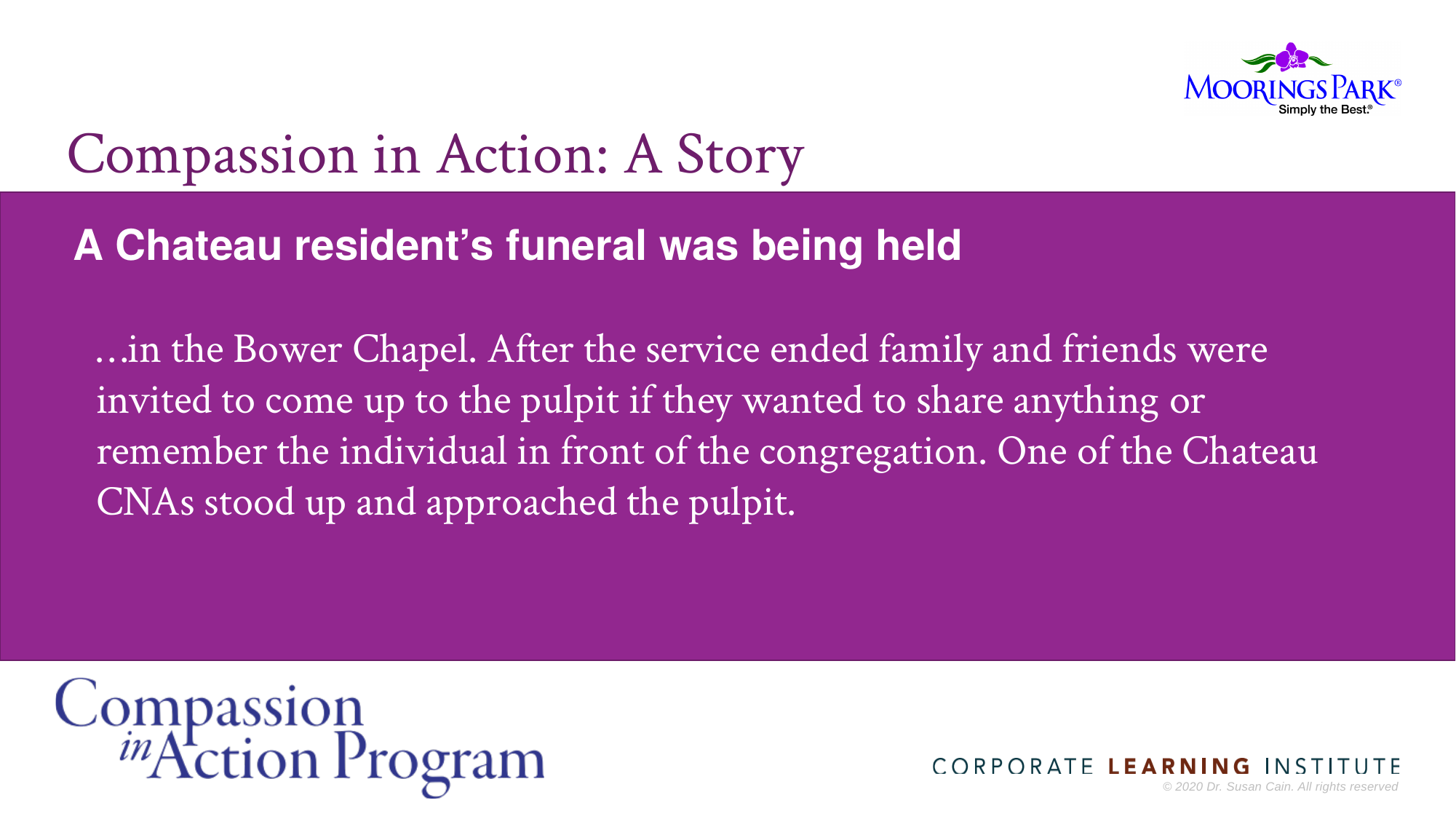

# Compassion in Action: A Story
A Chateau resident’s funeral was being held
…in the Bower Chapel. After the service ended family and friends were invited to come up to the pulpit if they wanted to share anything or remember the individual in front of the congregation. One of the Chateau CNAs stood up and approached the pulpit.